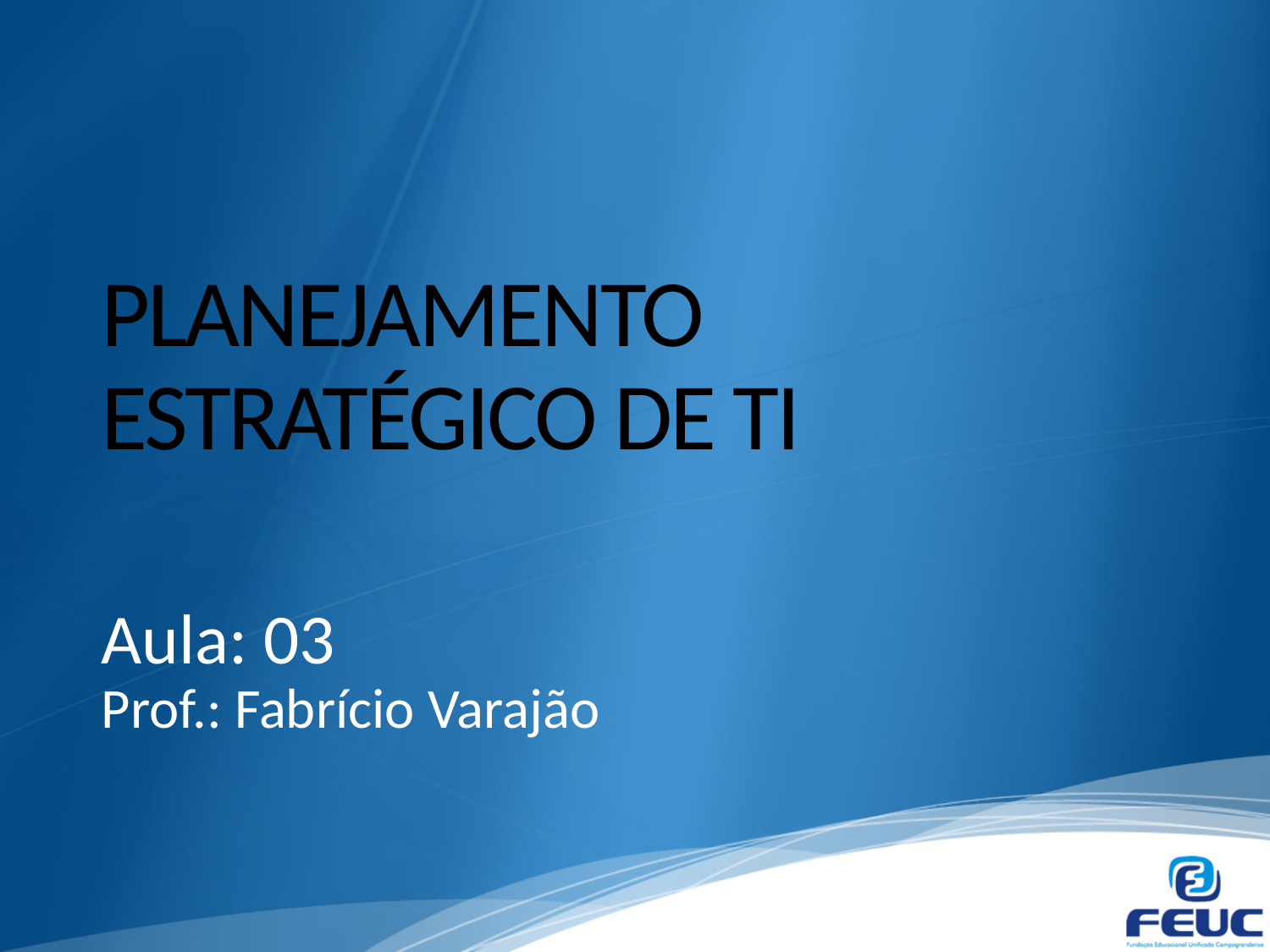

# PLANEJAMENTO ESTRATÉGICO DE TI
Aula: 03
Prof.: Fabrício Varajão